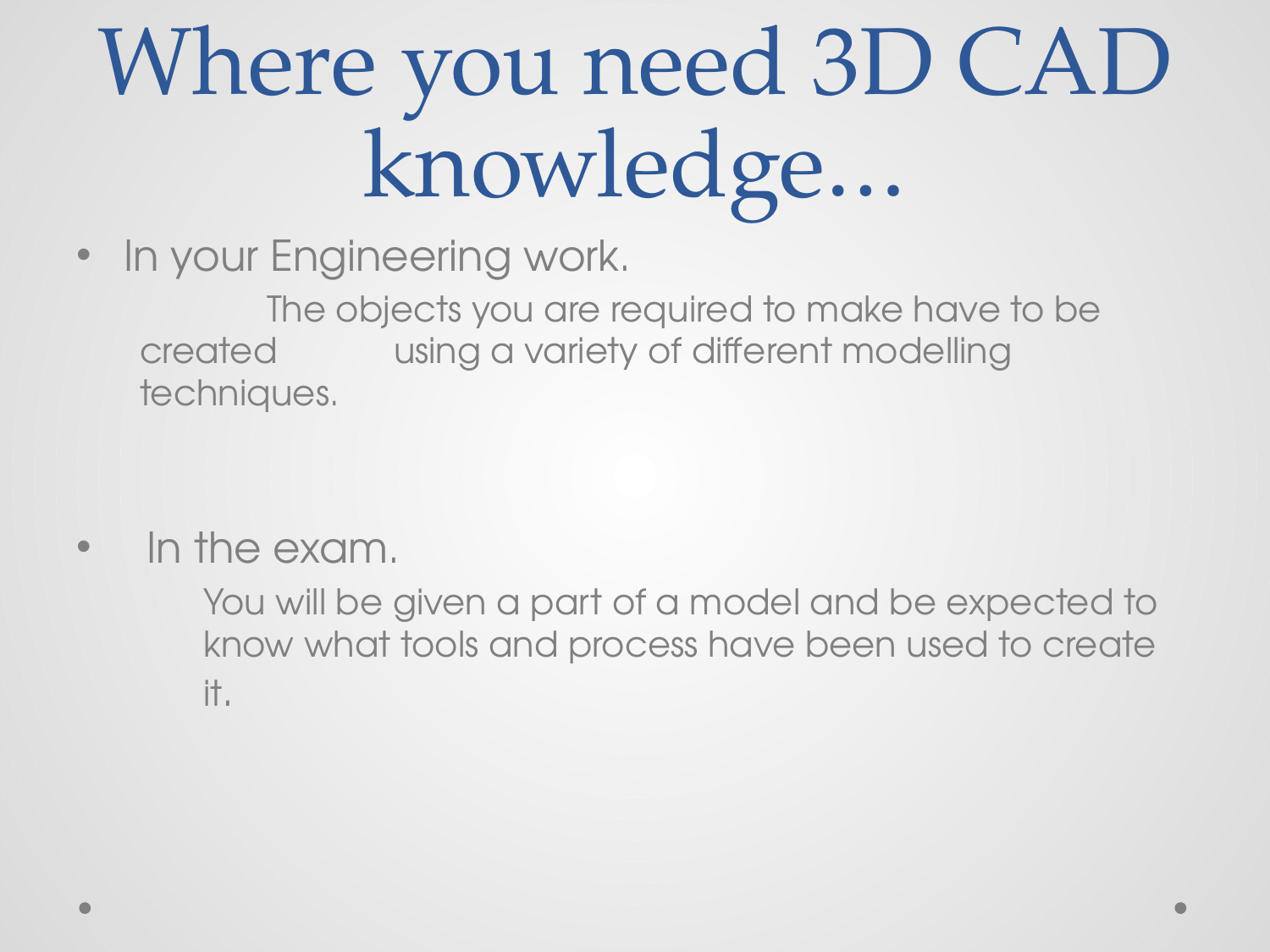

# Where you need 3D CAD knowledge…
In your Engineering work.
	The objects you are required to make have to be created 	using a variety of different modelling techniques.

  In the exam.
	You will be given a part of a model and be expected to 	know what tools and process have been used to create 	it.